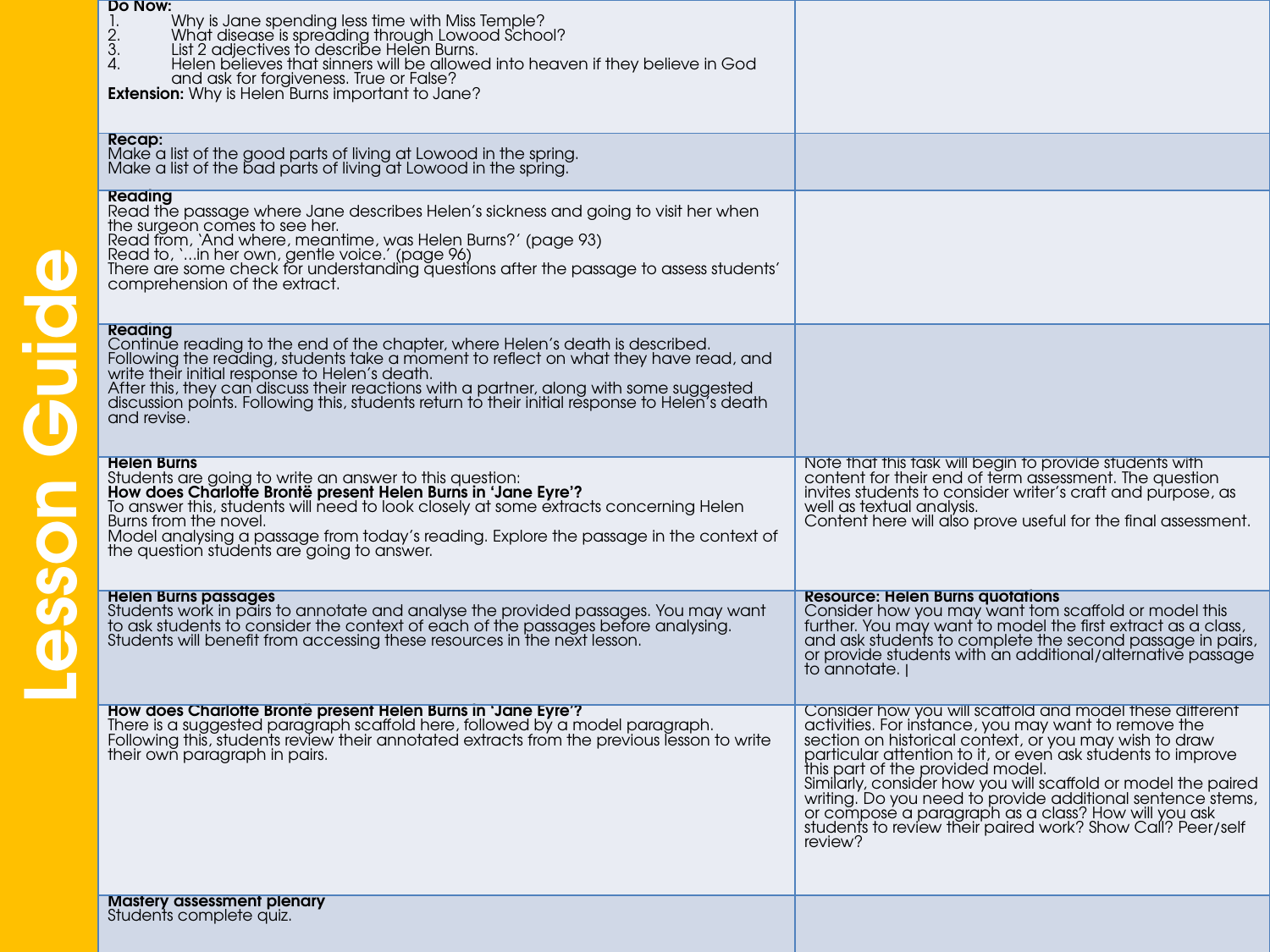

| Do Now: Why is Jane spending less time with Miss Temple? What disease is spreading through Lowood School? List 2 adjectives to describe Helen Burns. Helen believes that sinners will be allowed into heaven if they believe in God and ask for forgiveness. True or False? Extension: Why is Helen Burns important to Jane? |  |
| --- | --- |
| Recap: Make a list of the good parts of living at Lowood in the spring. Make a list of the bad parts of living at Lowood in the spring. |  |
| Reading Read the passage where Jane describes Helen’s sickness and going to visit her when the surgeon comes to see her. Read from, ‘And where, meantime, was Helen Burns?’ (page 93) Read to, ‘…in her own, gentle voice.’ (page 96) There are some check for understanding questions after the passage to assess students’ comprehension of the extract. |  |
| Reading Continue reading to the end of the chapter, where Helen’s death is described. Following the reading, students take a moment to reflect on what they have read, and write their initial response to Helen’s death. After this, they can discuss their reactions with a partner, along with some suggested discussion points. Following this, students return to their initial response to Helen’s death and revise. |  |
| Helen Burns Students are going to write an answer to this question: How does Charlotte Brontë present Helen Burns in ‘Jane Eyre’? To answer this, students will need to look closely at some extracts concerning Helen Burns from the novel. Model analysing a passage from today’s reading. Explore the passage in the context of the question students are going to answer. | Note that this task will begin to provide students with content for their end of term assessment. The question invites students to consider writer’s craft and purpose, as well as textual analysis. Content here will also prove useful for the final assessment. |
| Helen Burns passages Students work in pairs to annotate and analyse the provided passages. You may want to ask students to consider the context of each of the passages before analysing. Students will benefit from accessing these resources in the next lesson. | Resource: Helen Burns quotations Consider how you may want tom scaffold or model this further. You may want to model the first extract as a class, and ask students to complete the second passage in pairs, or provide students with an additional/alternative passage to annotate. | |
| How does Charlotte Brontë present Helen Burns in ‘Jane Eyre’? There is a suggested paragraph scaffold here, followed by a model paragraph. Following this, students review their annotated extracts from the previous lesson to write their own paragraph in pairs. | Consider how you will scaffold and model these different activities. For instance, you may want to remove the section on historical context, or you may wish to draw particular attention to it, or even ask students to improve this part of the provided model. Similarly, consider how you will scaffold or model the paired writing. Do you need to provide additional sentence stems, or compose a paragraph as a class? How will you ask students to review their paired work? Show Call? Peer/self review? |
| Mastery assessment plenary Students complete quiz. |  |
Lesson Guide